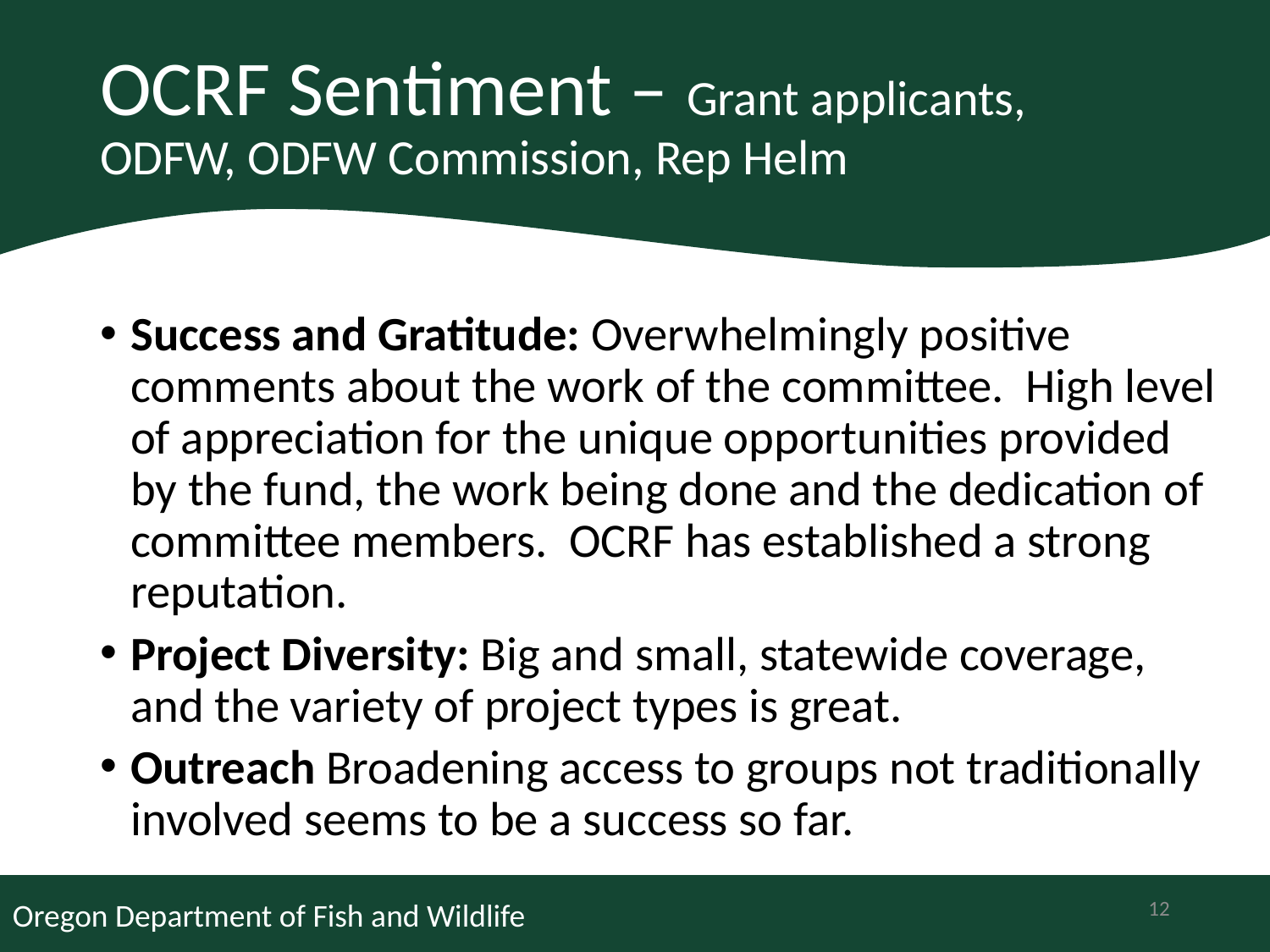

# OCRF Sentiment – Grant applicants, ODFW, ODFW Commission, Rep Helm
Success and Gratitude: Overwhelmingly positive comments about the work of the committee.  High level of appreciation for the unique opportunities provided by the fund, the work being done and the dedication of committee members.  OCRF has established a strong reputation.
Project Diversity: Big and small, statewide coverage, and the variety of project types is great.
Outreach Broadening access to groups not traditionally involved seems to be a success so far.

12